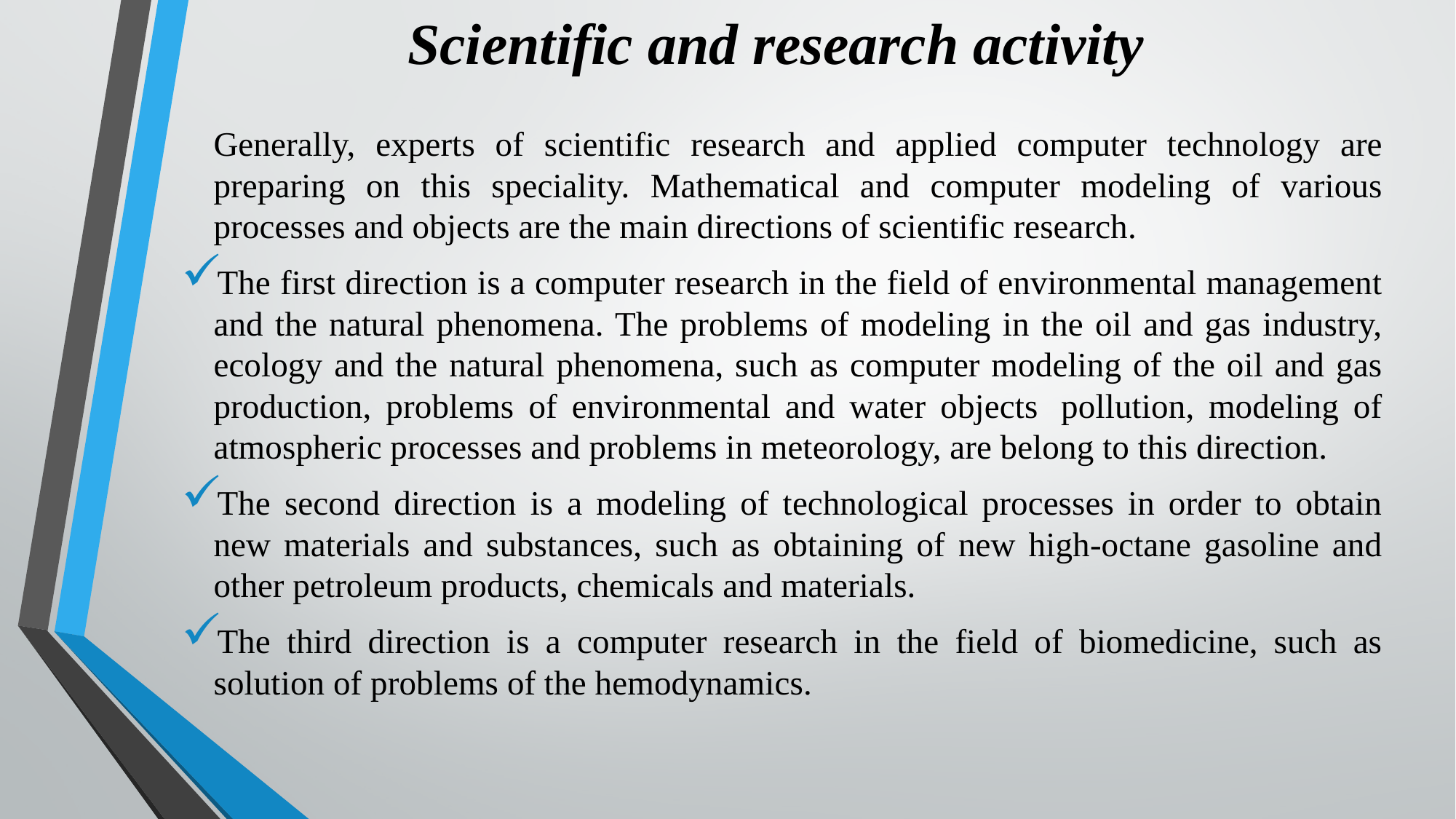

# Scientific and research activity
		Generally, experts of scientific research and applied computer technology are preparing on this speciality. Mathematical and computer modeling of various processes and objects are the main directions of scientific research.
The first direction is a computer research in the field of environmental management and the natural phenomena. The problems of modeling in the oil and gas industry, ecology and the natural phenomena, such as computer modeling of the oil and gas production, problems of environmental and water objects  pollution, modeling of atmospheric processes and problems in meteorology, are belong to this direction.
The second direction is a modeling of technological processes in order to obtain new materials and substances, such as obtaining of new high-octane gasoline and other petroleum products, chemicals and materials.
The third direction is a computer research in the field of biomedicine, such as solution of problems of the hemodynamics.